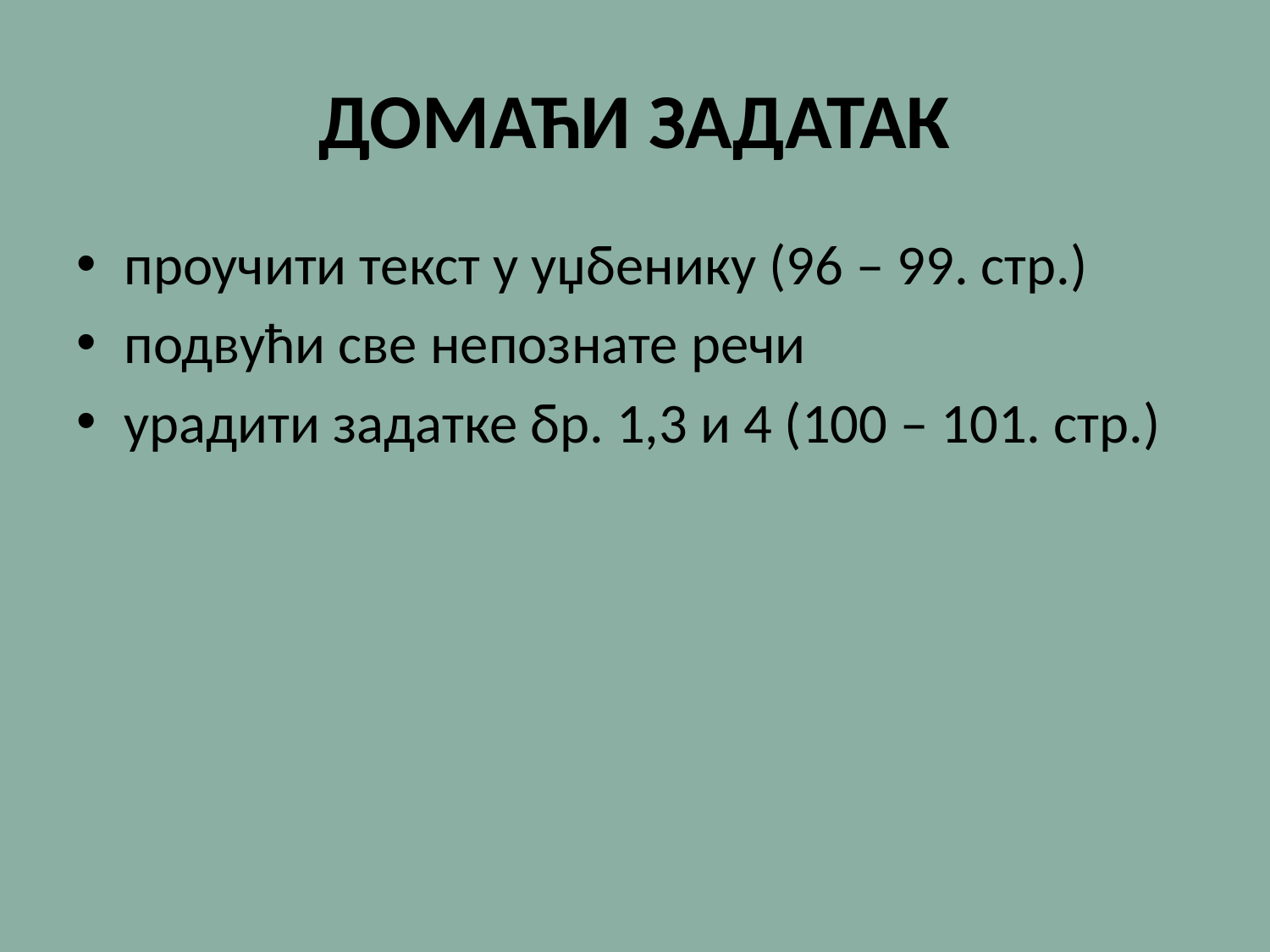

# ДОМАЋИ ЗАДАТАК
проучити текст у уџбенику (96 – 99. стр.)
подвући све непознате речи
урадити задатке бр. 1,3 и 4 (100 – 101. стр.)